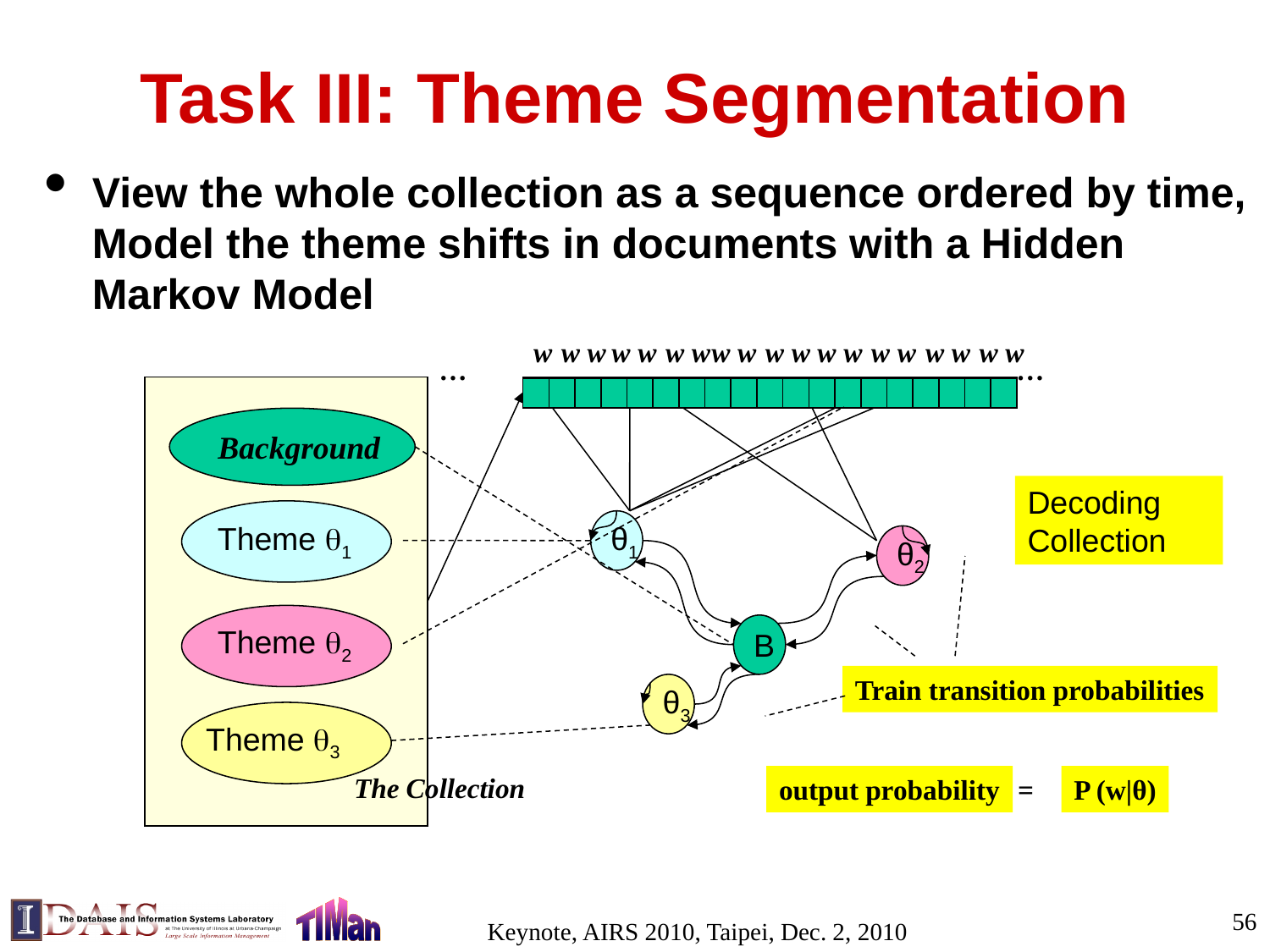

# Task III: Theme Segmentation
View the whole collection as a sequence ordered by time, Model the theme shifts in documents with a Hidden Markov Model

w

w

w

w

w

w

w

w

w

w

w

w

w

w

w

w

w

w

w
…
…

Decoding Collection
Background
θ1
θ2
B
θ3
output probability
=
P (w|θ)

Train transition probabilities

Theme θ1

Theme θ2

Theme θ3
The Collection
56

Keynote, AIRS 2010, Taipei, Dec. 2, 2010